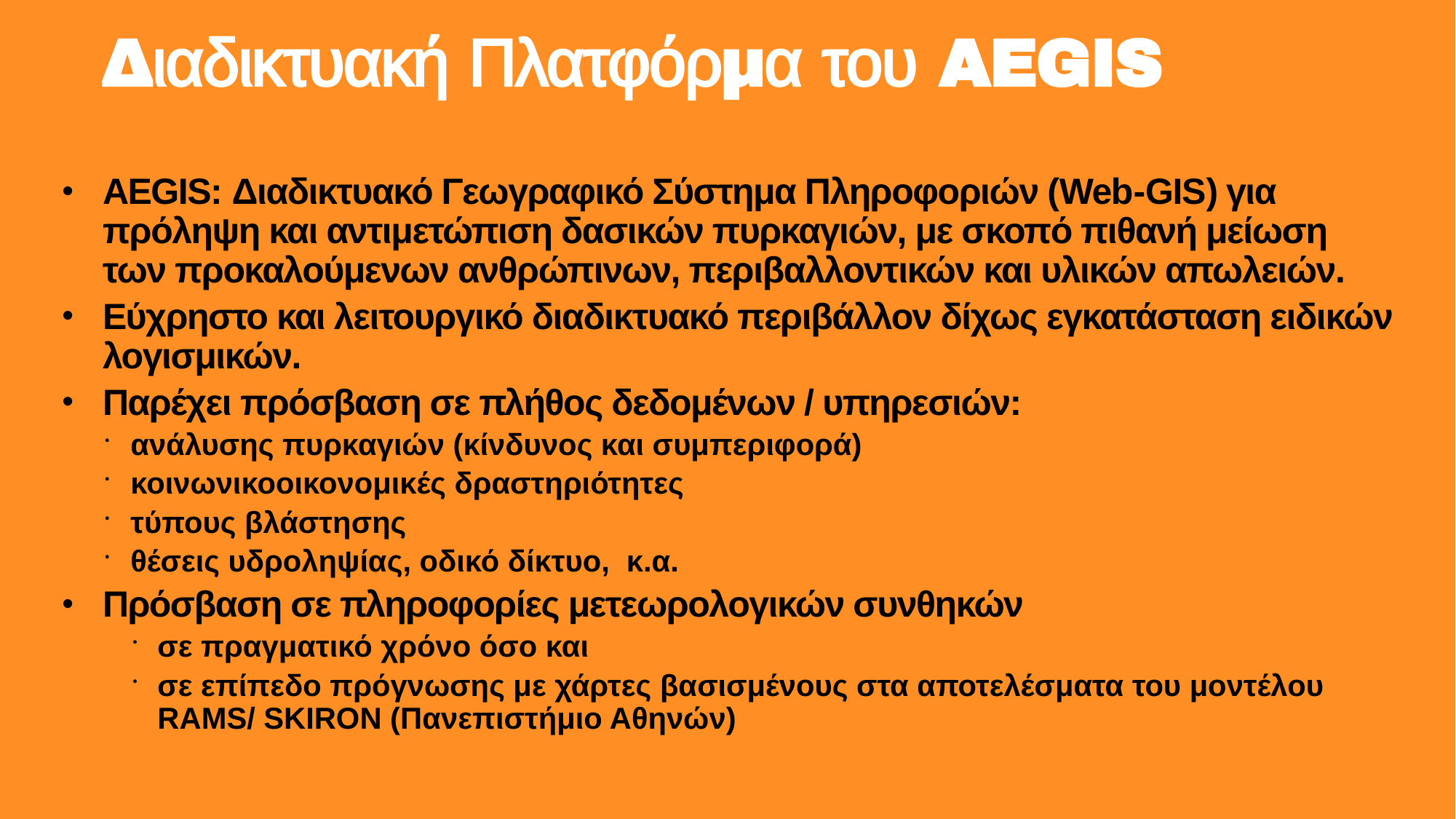

# Διαδικτυακή Πλατφόρμα του AEGIS
AEGIS: Διαδικτυακό Γεωγραφικό Σύστημα Πληροφοριών (Web-GIS) για πρόληψη και αντιμετώπιση δασικών πυρκαγιών, με σκοπό πιθανή μείωση των προκαλούμενων ανθρώπινων, περιβαλλοντικών και υλικών απωλειών.
Εύχρηστο και λειτουργικό διαδικτυακό περιβάλλον δίχως εγκατάσταση ειδικών λογισμικών.
Παρέχει πρόσβαση σε πλήθος δεδομένων / υπηρεσιών:
ανάλυσης πυρκαγιών (κίνδυνος και συμπεριφορά)
κοινωνικοοικονομικές δραστηριότητες
τύπους βλάστησης
θέσεις υδροληψίας, οδικό δίκτυο,  κ.α.
Πρόσβαση σε πληροφορίες μετεωρολογικών συνθηκών
σε πραγματικό χρόνο όσο και
σε επίπεδο πρόγνωσης με χάρτες βασισμένους στα αποτελέσματα του μοντέλου RAMS/ SKIRON (Πανεπιστήμιο Αθηνών)